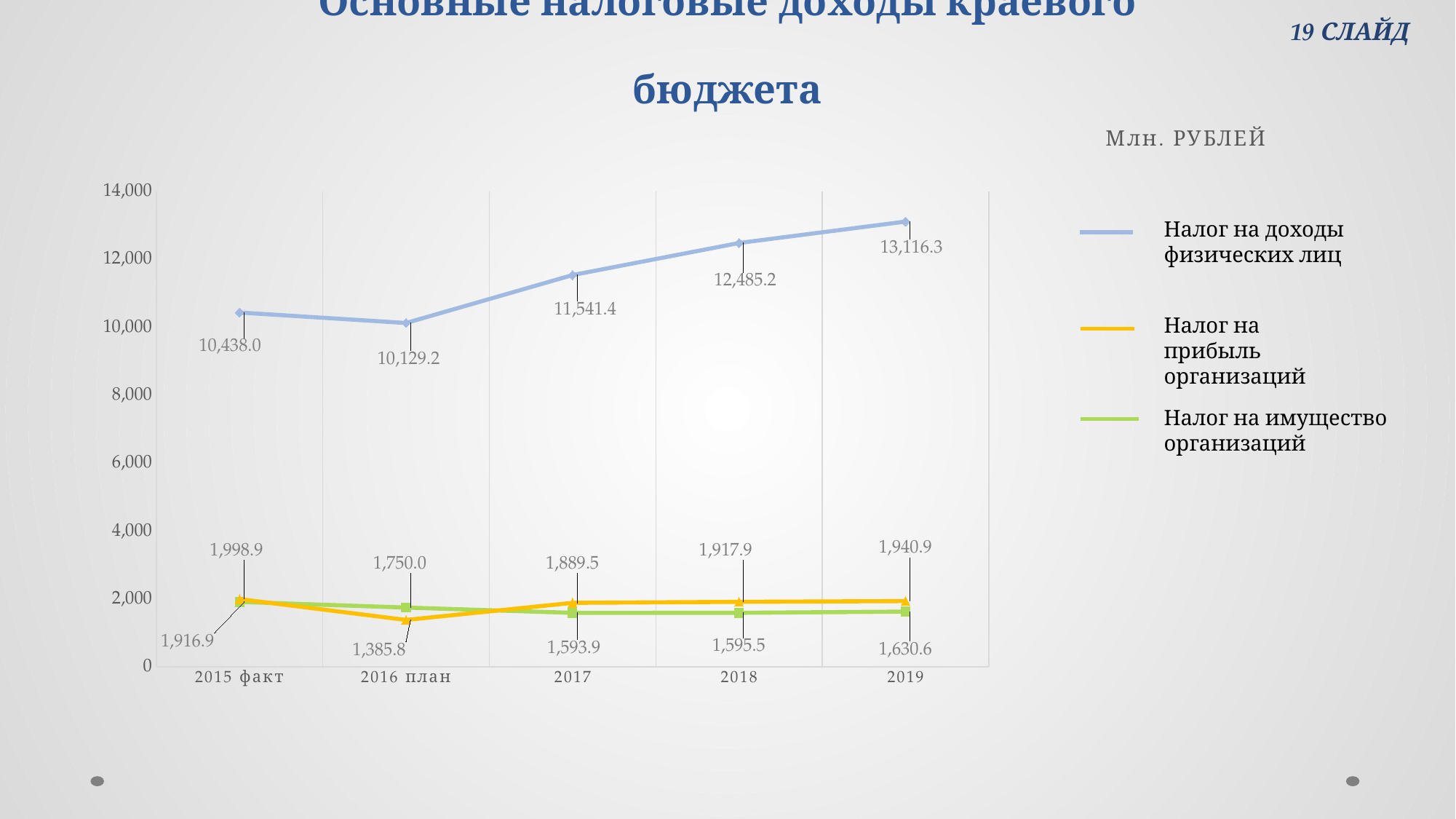

# Основные налоговые доходы краевого бюджета
  19 СЛАЙД

### Chart: Млн. РУБЛЕЙ

| Category | Налог на доходы физических лиц | Налог на имущество организаций | Налог на прибыль организаций |
|---|---|---|---|
| 2015 факт | 10438.03 | 1916.9 | 1998.9 |
| 2016 план | 10129.17 | 1750.0 | 1385.8 |
| 2017 | 11541.39 | 1593.9 | 1889.5 |
| 2018 | 12485.18 | 1595.5 | 1917.9 |
| 2019 | 13116.26 | 1630.6 | 1940.9 |
Налог на доходы физических лиц
Налог на прибыль организаций
Налог на имущество организаций